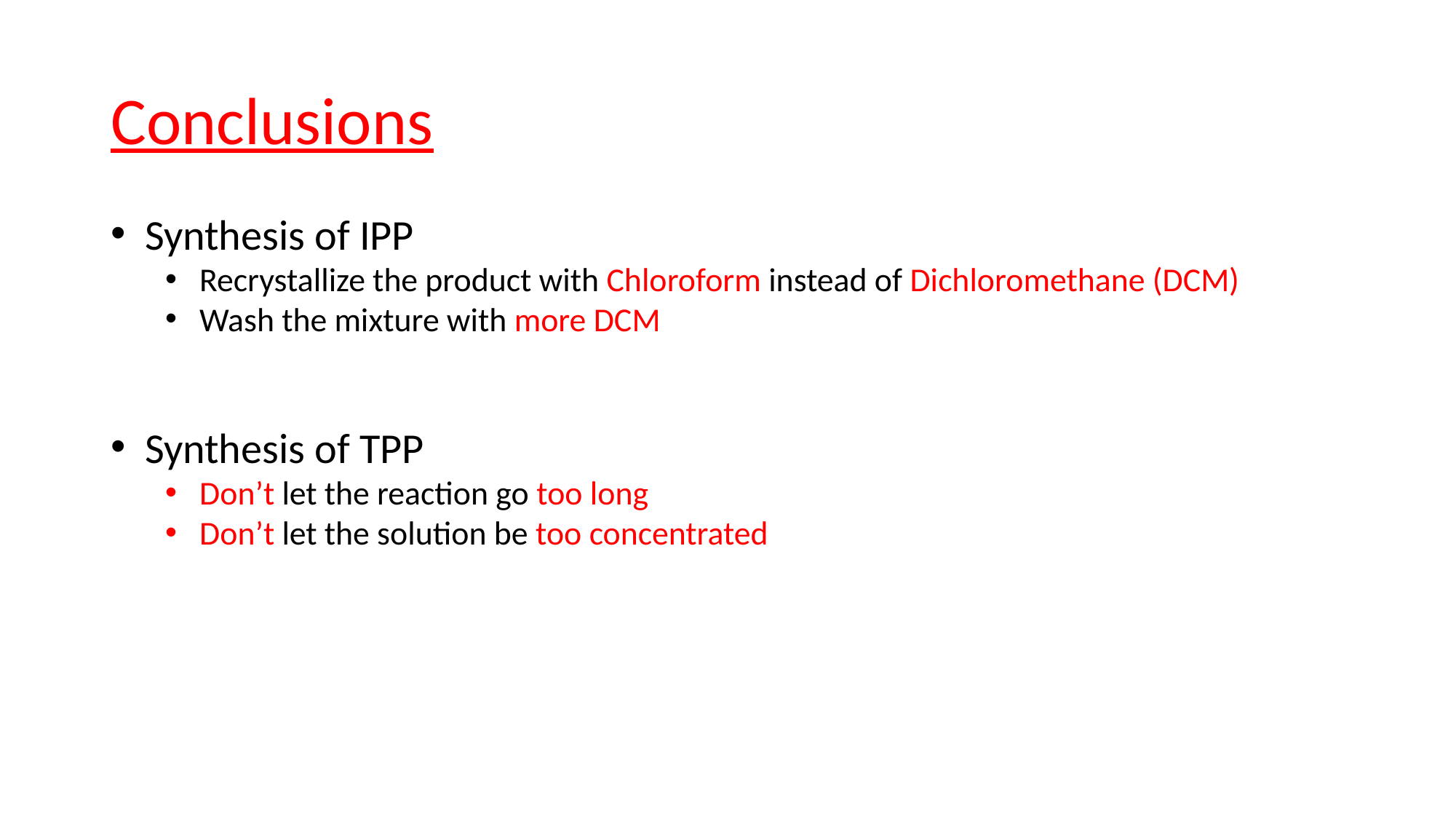

# Conclusions
Synthesis of IPP
Recrystallize the product with Chloroform instead of Dichloromethane (DCM)
Wash the mixture with more DCM
Synthesis of TPP
Don’t let the reaction go too long
Don’t let the solution be too concentrated